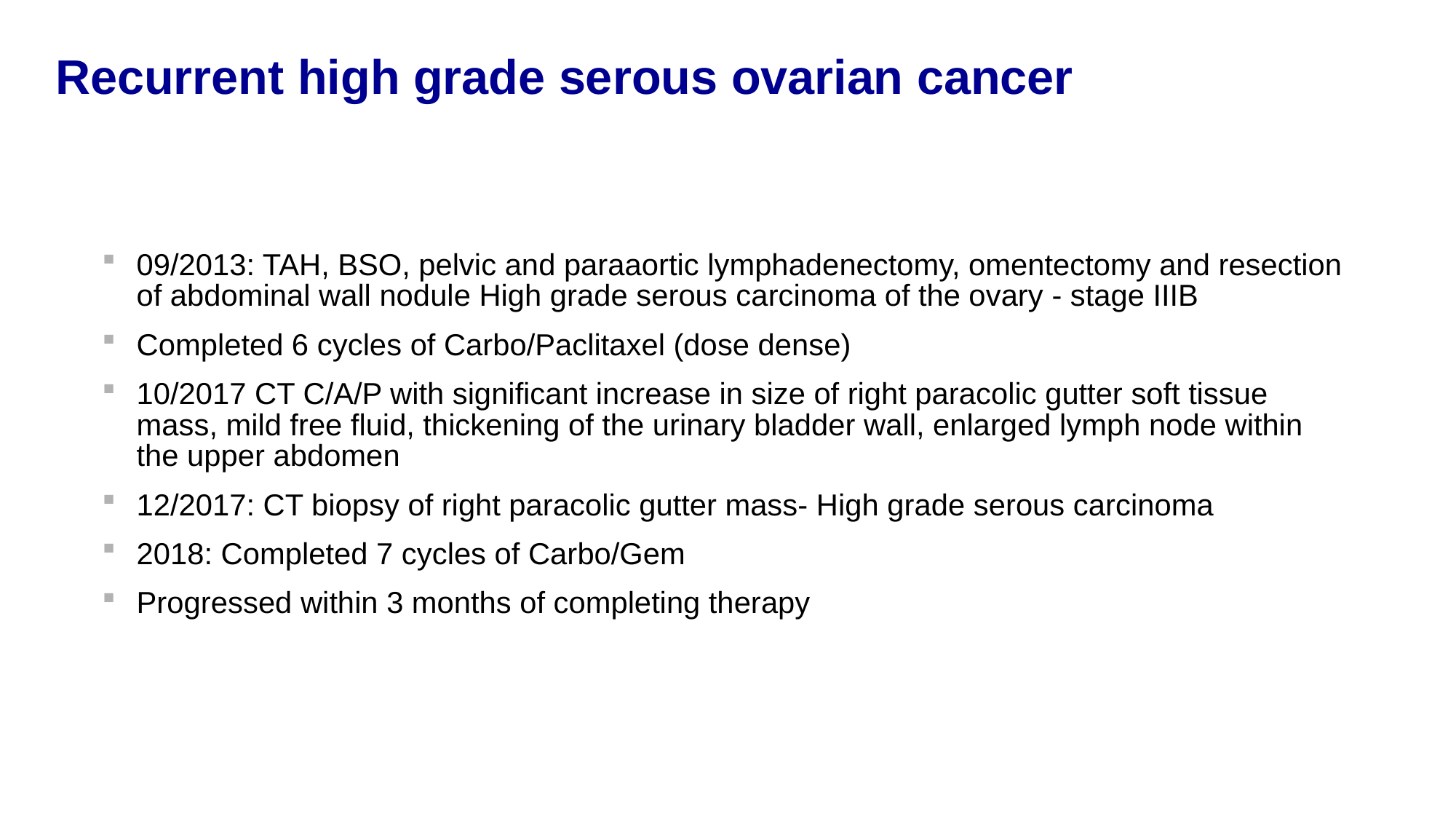

# Recurrent high grade serous ovarian cancer

09/2013: TAH, BSO, pelvic and paraaortic lymphadenectomy, omentectomy and resection of abdominal wall nodule High grade serous carcinoma of the ovary - stage IIIB
Completed 6 cycles of Carbo/Paclitaxel (dose dense)
10/2017 CT C/A/P with significant increase in size of right paracolic gutter soft tissue mass, mild free fluid, thickening of the urinary bladder wall, enlarged lymph node within the upper abdomen
12/2017: CT biopsy of right paracolic gutter mass- High grade serous carcinoma
2018: Completed 7 cycles of Carbo/Gem
Progressed within 3 months of completing therapy